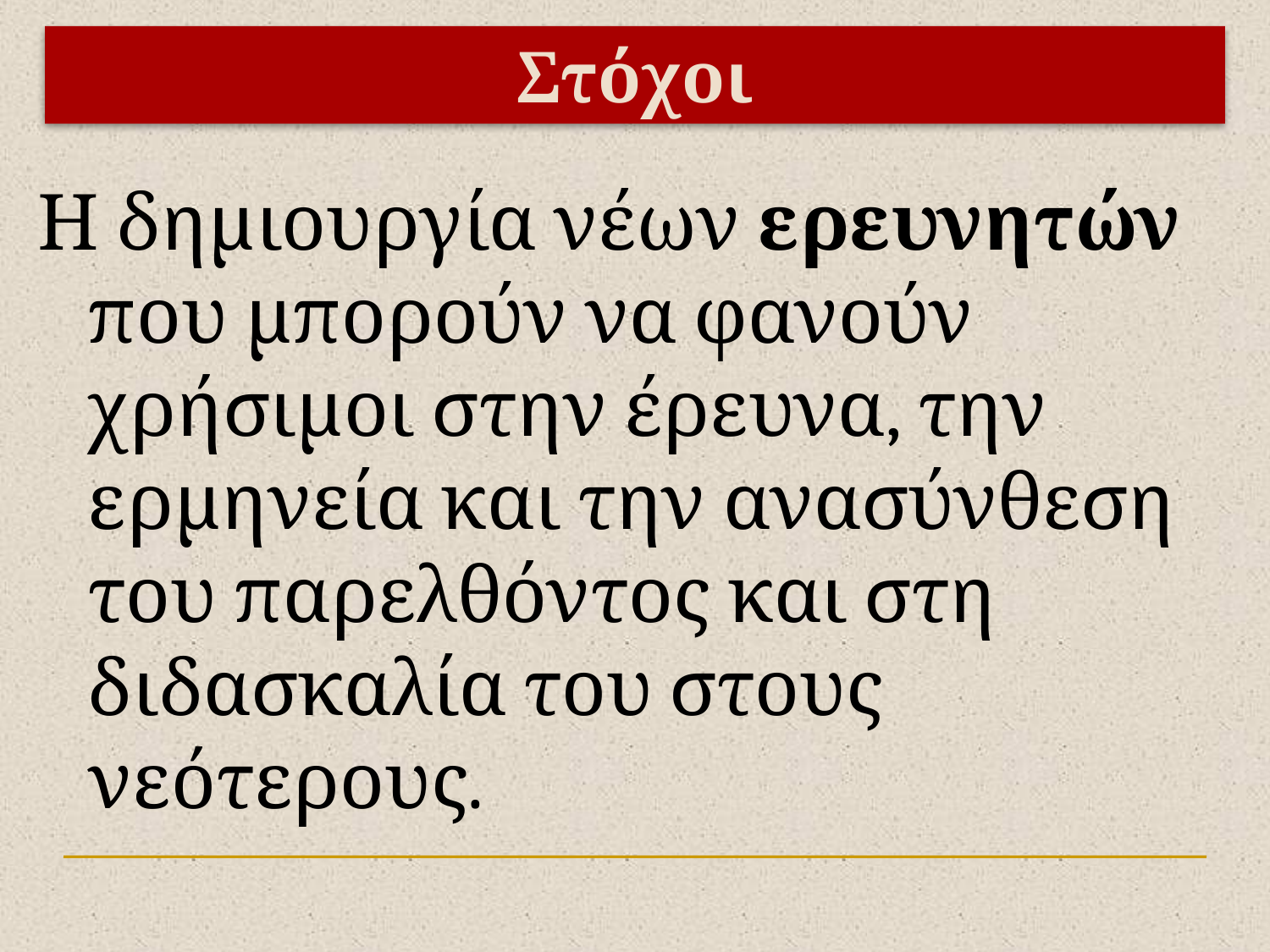

# Στόχοι
Η δημιουργία νέων ερευνητών που μπορούν να φανούν χρήσιμοι στην έρευνα, την ερμηνεία και την ανασύνθεση του παρελθόντος και στη διδασκαλία του στους νεότερους.